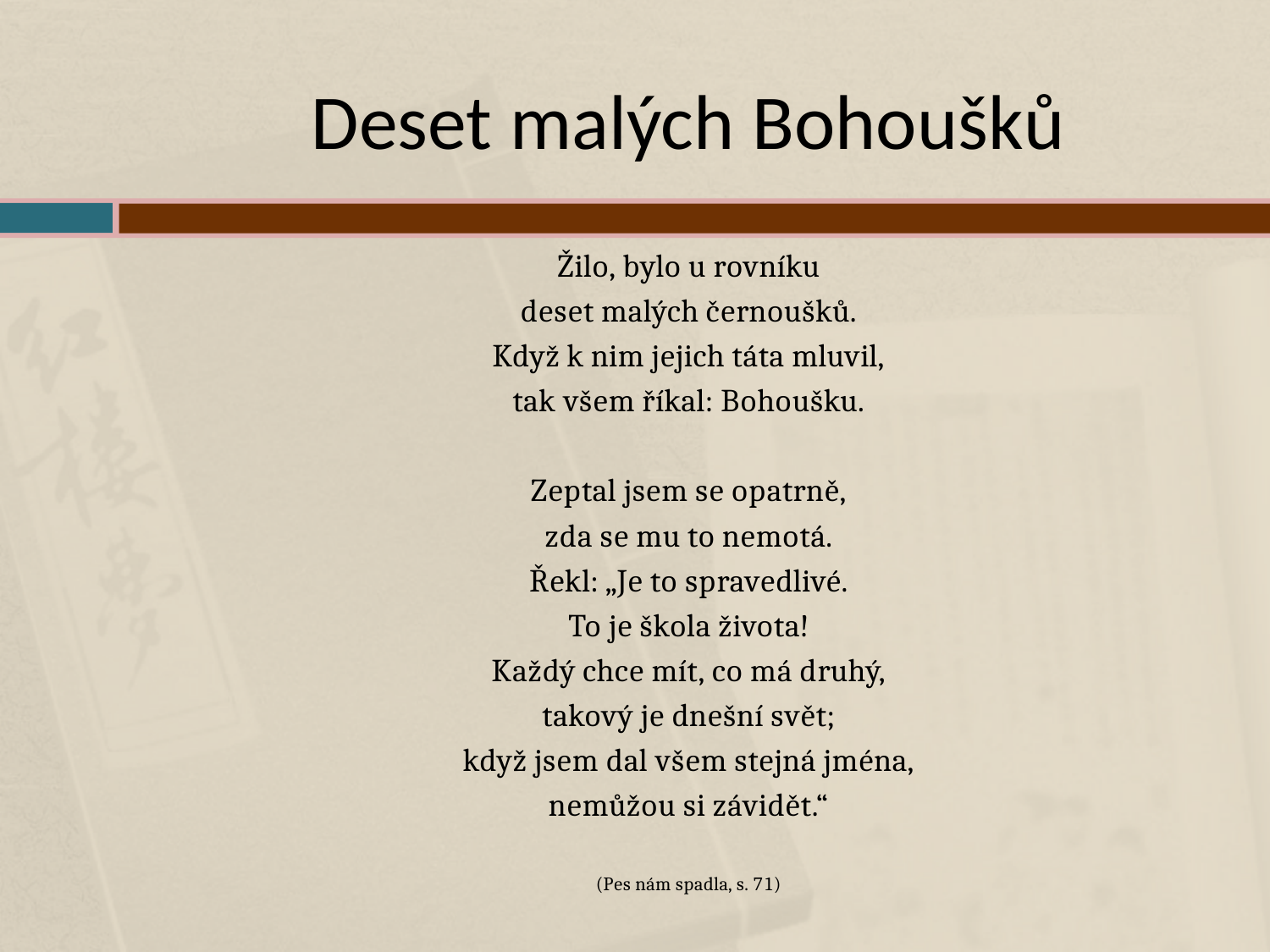

# Deset malých Bohoušků
Žilo, bylo u rovníku
deset malých černoušků.
Když k nim jejich táta mluvil,
tak všem říkal: Bohoušku.

Zeptal jsem se opatrně,
zda se mu to nemotá.
Řekl: „Je to spravedlivé.
To je škola života!
Každý chce mít, co má druhý,
takový je dnešní svět;
když jsem dal všem stejná jména,
nemůžou si závidět.“

(Pes nám spadla, s. 71)